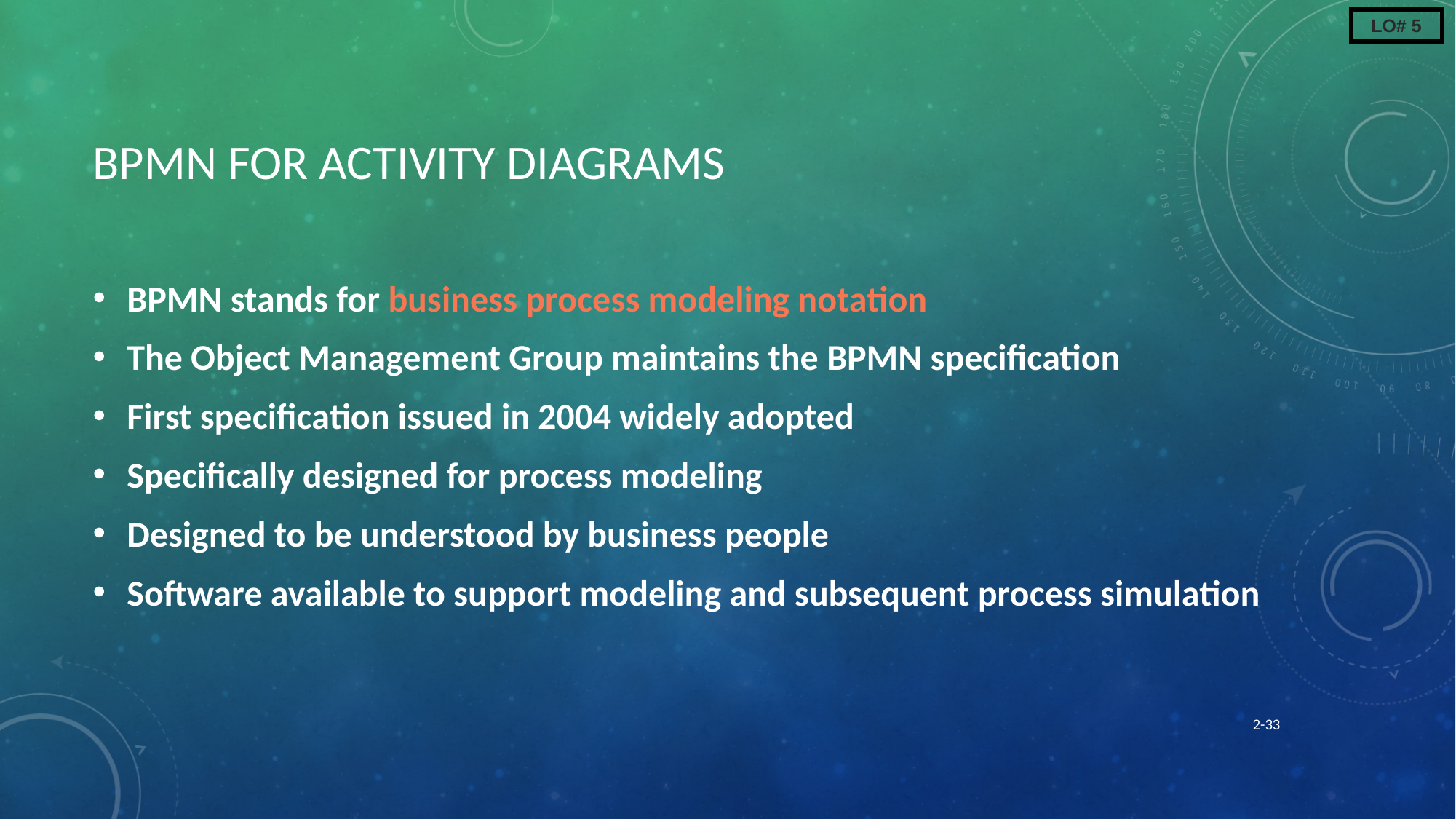

LO# 5
# BPMN for Activity Diagrams
BPMN stands for business process modeling notation
The Object Management Group maintains the BPMN specification
First specification issued in 2004 widely adopted
Specifically designed for process modeling
Designed to be understood by business people
Software available to support modeling and subsequent process simulation

2-33